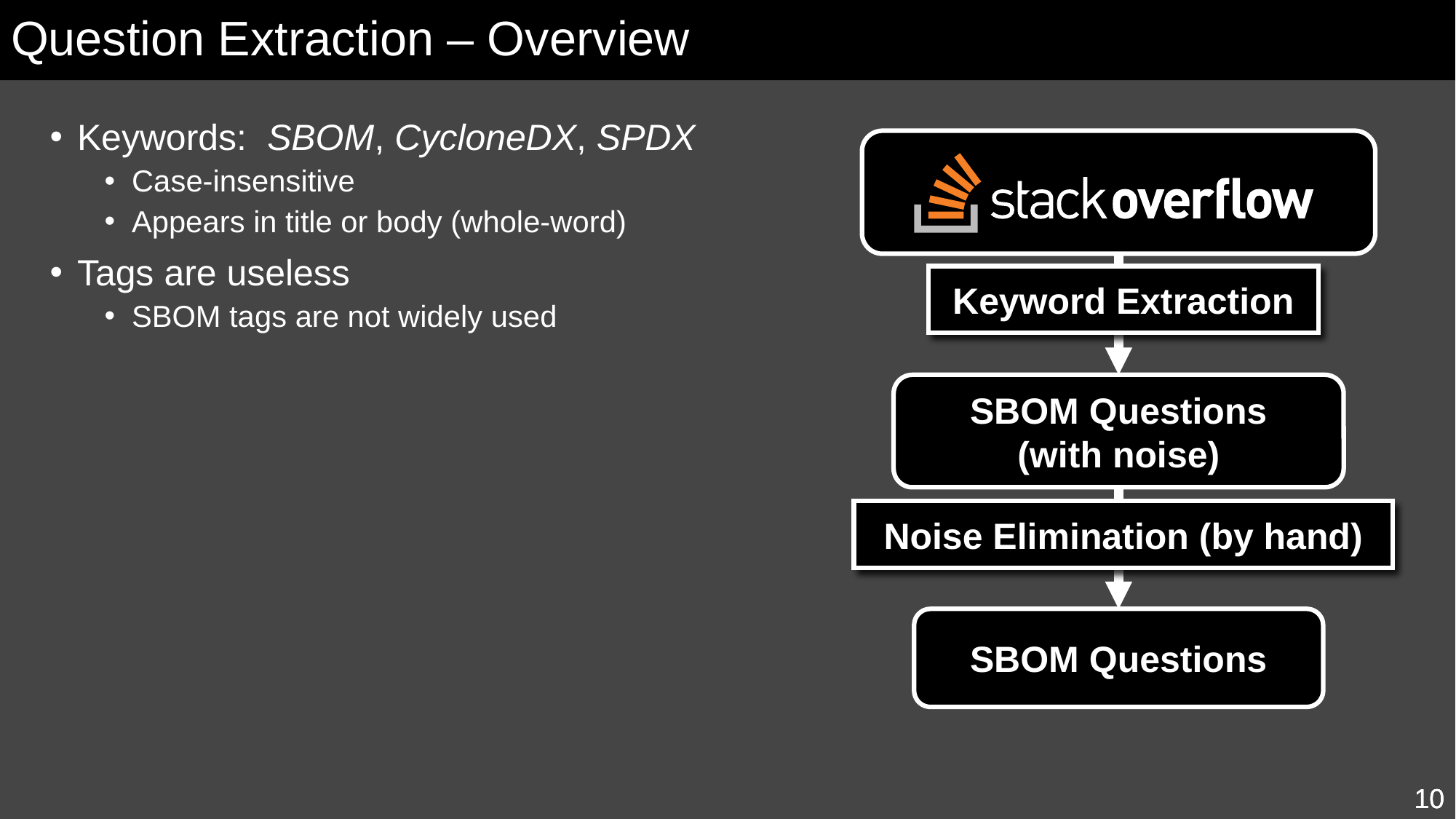

# Question Extraction – Overview
Keywords:  SBOM, CycloneDX, SPDX
Case-insensitive
Appears in title or body (whole-word)
Tags are useless
SBOM tags are not widely used

Keyword Extraction
SBOM Questions
(with noise)
Noise Elimination (by hand)
SBOM Questions